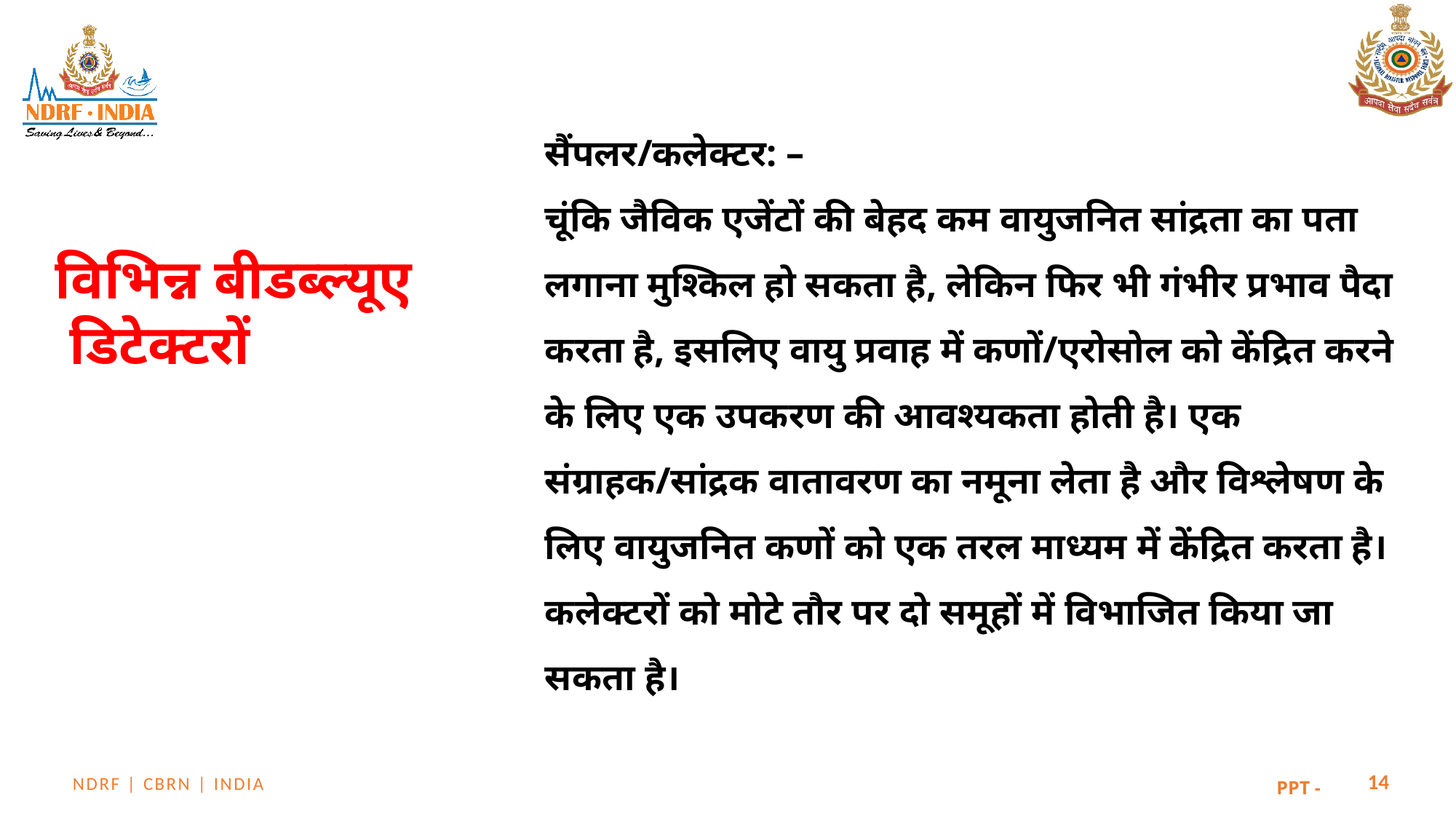

सैंपलर/कलेक्टर: –
चूंकि जैविक एजेंटों की बेहद कम वायुजनित सांद्रता का पता लगाना मुश्किल हो सकता है, लेकिन फिर भी गंभीर प्रभाव पैदा करता है, इसलिए वायु प्रवाह में कणों/एरोसोल को केंद्रित करने के लिए एक उपकरण की आवश्यकता होती है। एक संग्राहक/सांद्रक वातावरण का नमूना लेता है और विश्लेषण के लिए वायुजनित कणों को एक तरल माध्यम में केंद्रित करता है। कलेक्टरों को मोटे तौर पर दो समूहों में विभाजित किया जा सकता है।

विभिन्न बीडब्ल्यूए
 डिटेक्टरों
14